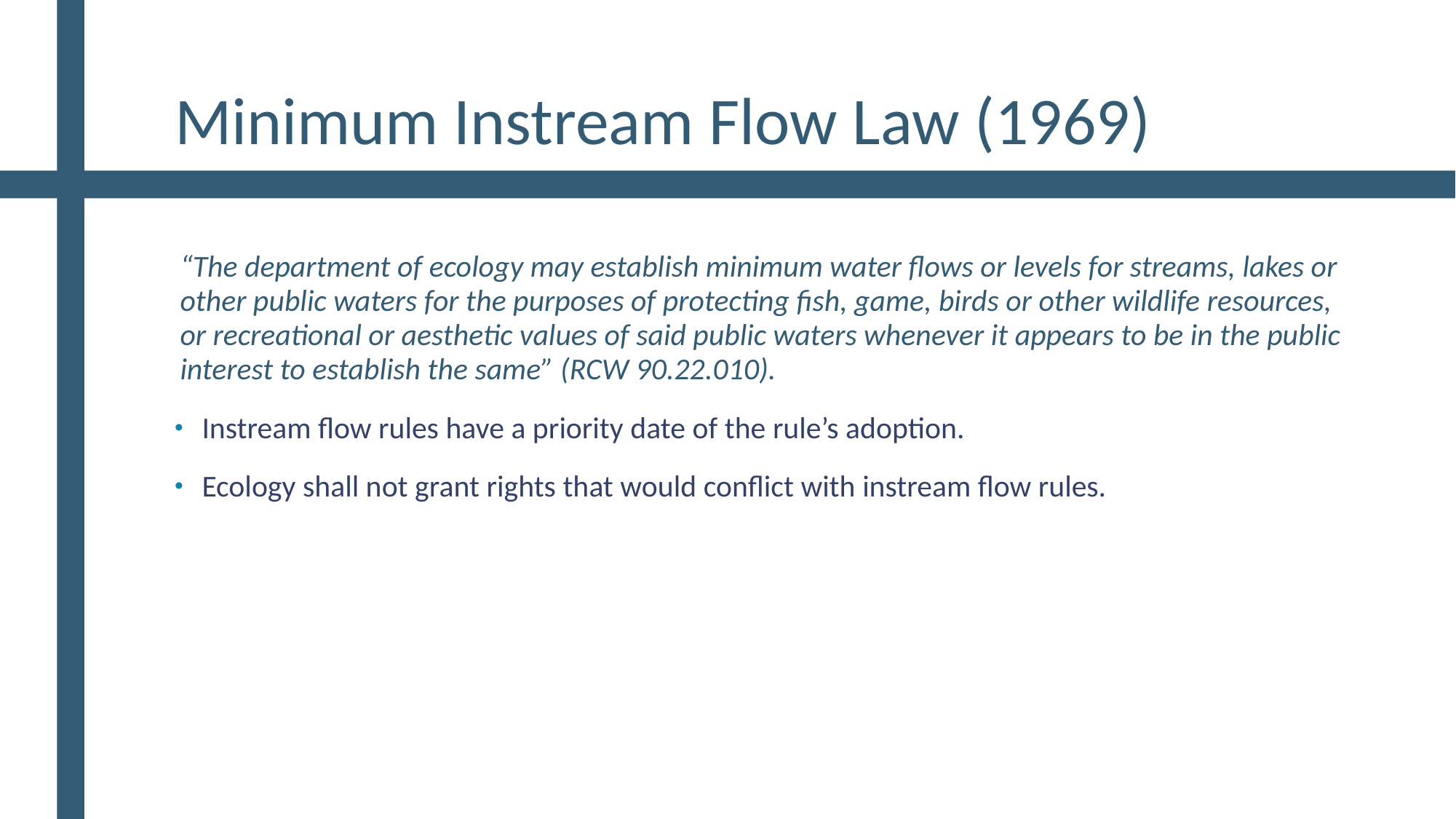

# Minimum Instream Flow Law (1969)
“The department of ecology may establish minimum water flows or levels for streams, lakes or other public waters for the purposes of protecting fish, game, birds or other wildlife resources, or recreational or aesthetic values of said public waters whenever it appears to be in the public interest to establish the same” (RCW 90.22.010).
Instream flow rules have a priority date of the rule’s adoption.
Ecology shall not grant rights that would conflict with instream flow rules.